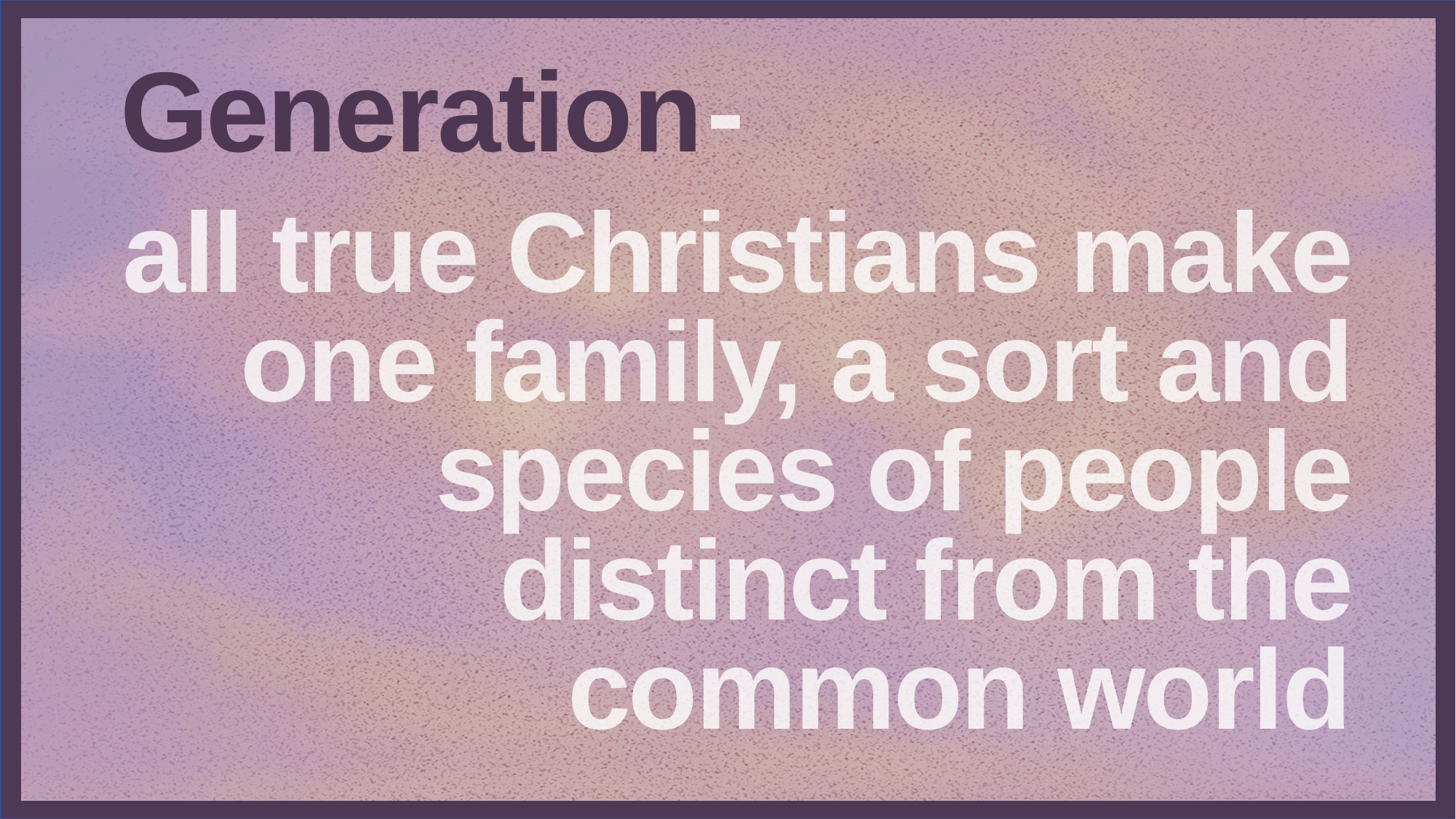

Generation-
all true Christians make one family, a sort and species of people distinct from the common world